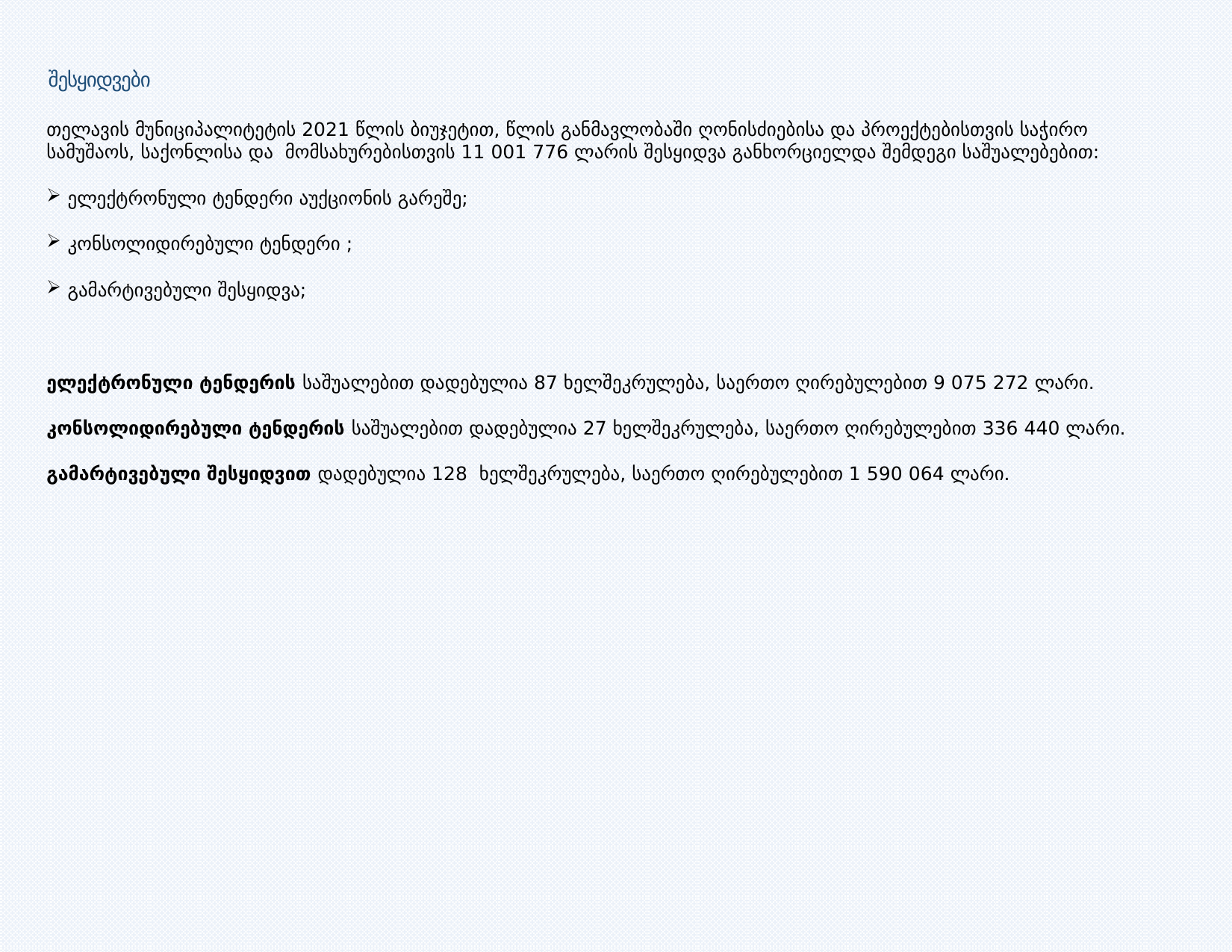

შესყიდვები

თელავის მუნიციპალიტეტის 2021 წლის ბიუჯეტით, წლის განმავლობაში ღონისძიებისა და პროექტებისთვის საჭირო სამუშაოს, საქონლისა და  მომსახურებისთვის 11 001 776 ლარის შესყიდვა განხორციელდა შემდეგი საშუალებებით:

ელექტრონული ტენდერი აუქციონის გარეშე;

კონსოლიდირებული ტენდერი ;

გამარტივებული შესყიდვა;

ელექტრონული ტენდერის საშუალებით დადებულია 87 ხელშეკრულება, საერთო ღირებულებით 9 075 272 ლარი.

კონსოლიდირებული ტენდერის საშუალებით დადებულია 27 ხელშეკრულება, საერთო ღირებულებით 336 440 ლარი.

გამარტივებული შესყიდვით დადებულია 128  ხელშეკრულება, საერთო ღირებულებით 1 590 064 ლარი.